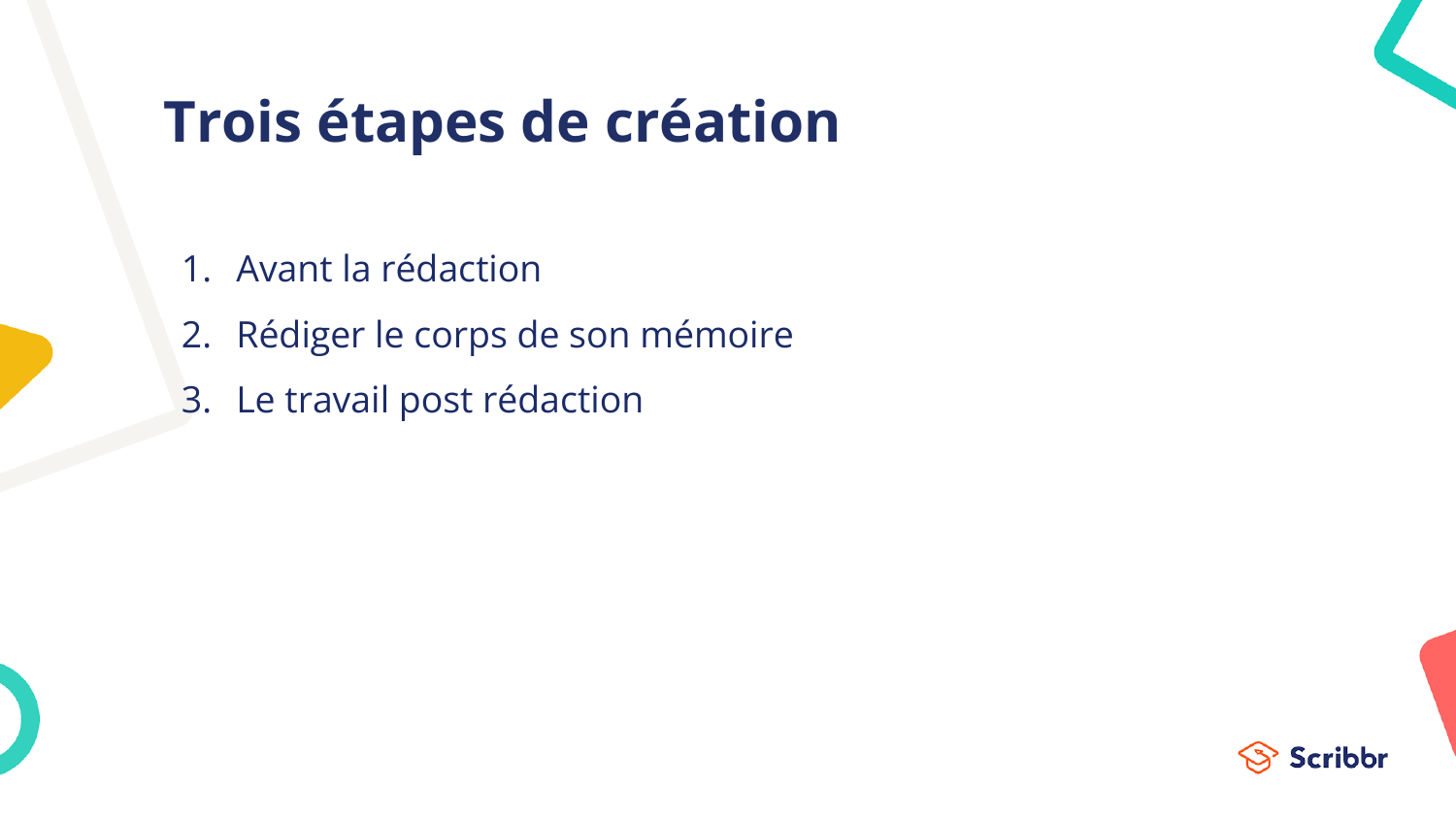

# Trois étapes de création
Avant la rédaction
Rédiger le corps de son mémoire
Le travail post rédaction